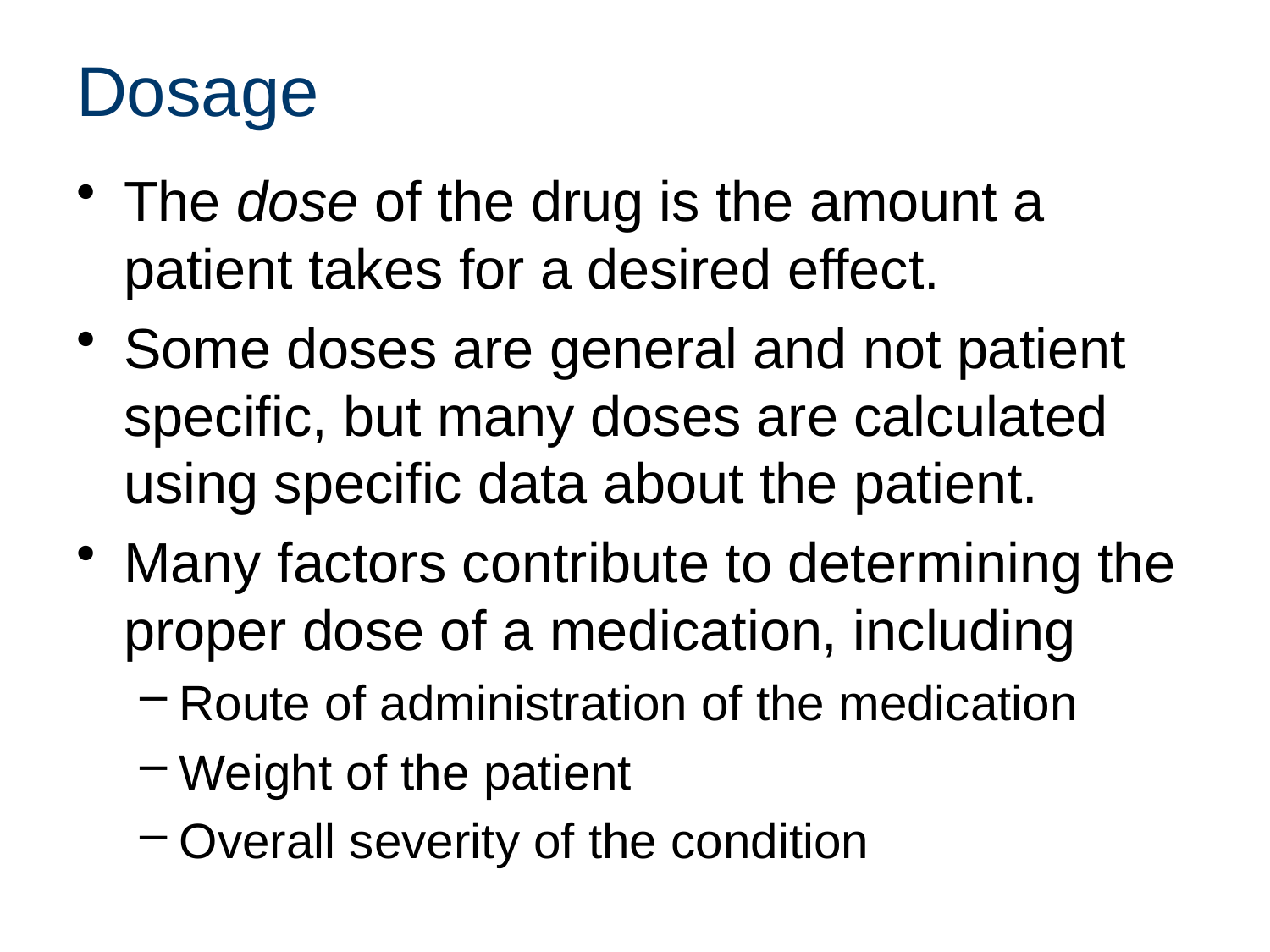

# Dosage
The dose of the drug is the amount a patient takes for a desired effect.
Some doses are general and not patient specific, but many doses are calculated using specific data about the patient.
Many factors contribute to determining the proper dose of a medication, including
Route of administration of the medication
Weight of the patient
Overall severity of the condition